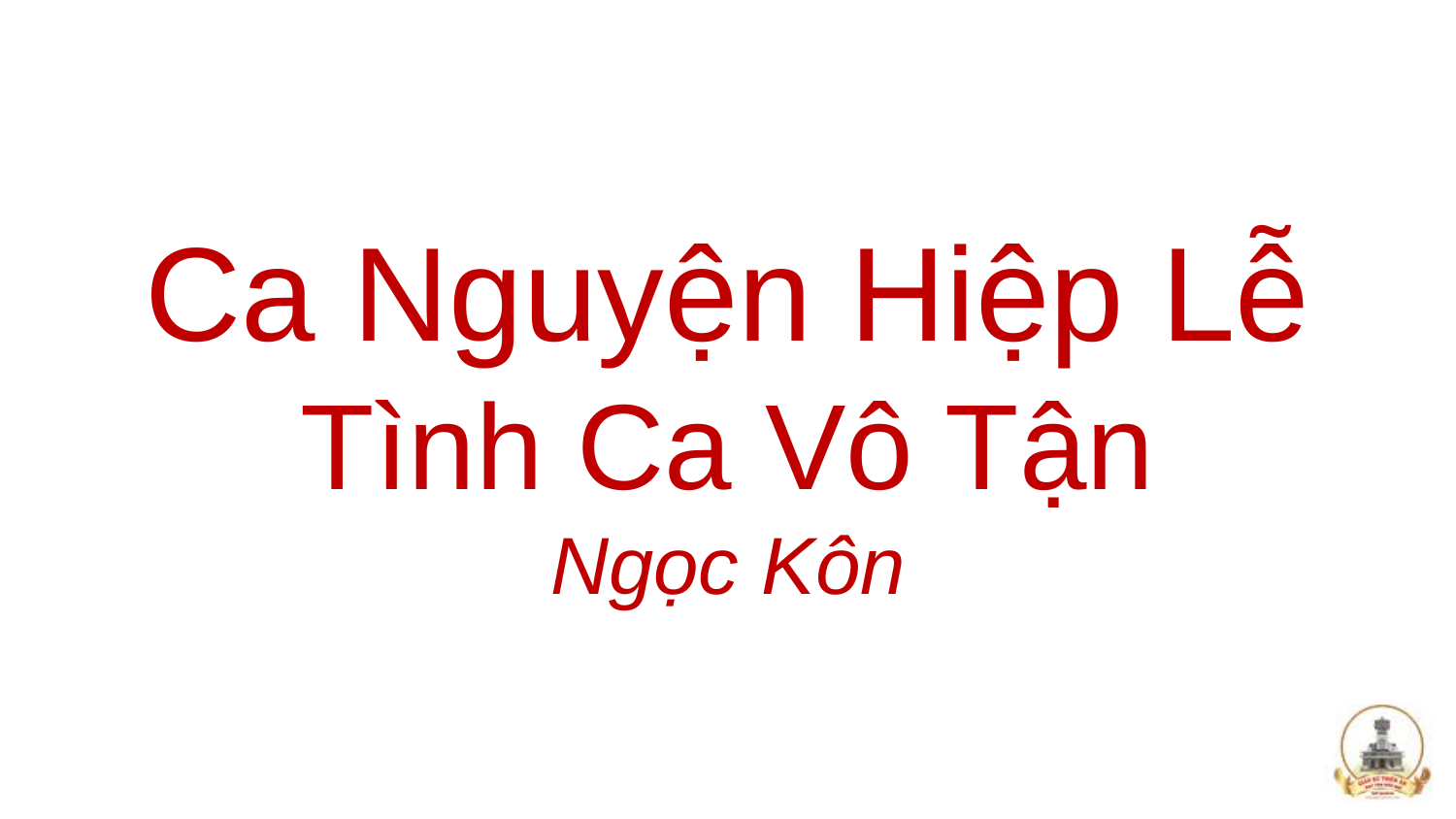

# Ca Nguyện Hiệp Lễ Tình Ca Vô Tận Ngọc Kôn